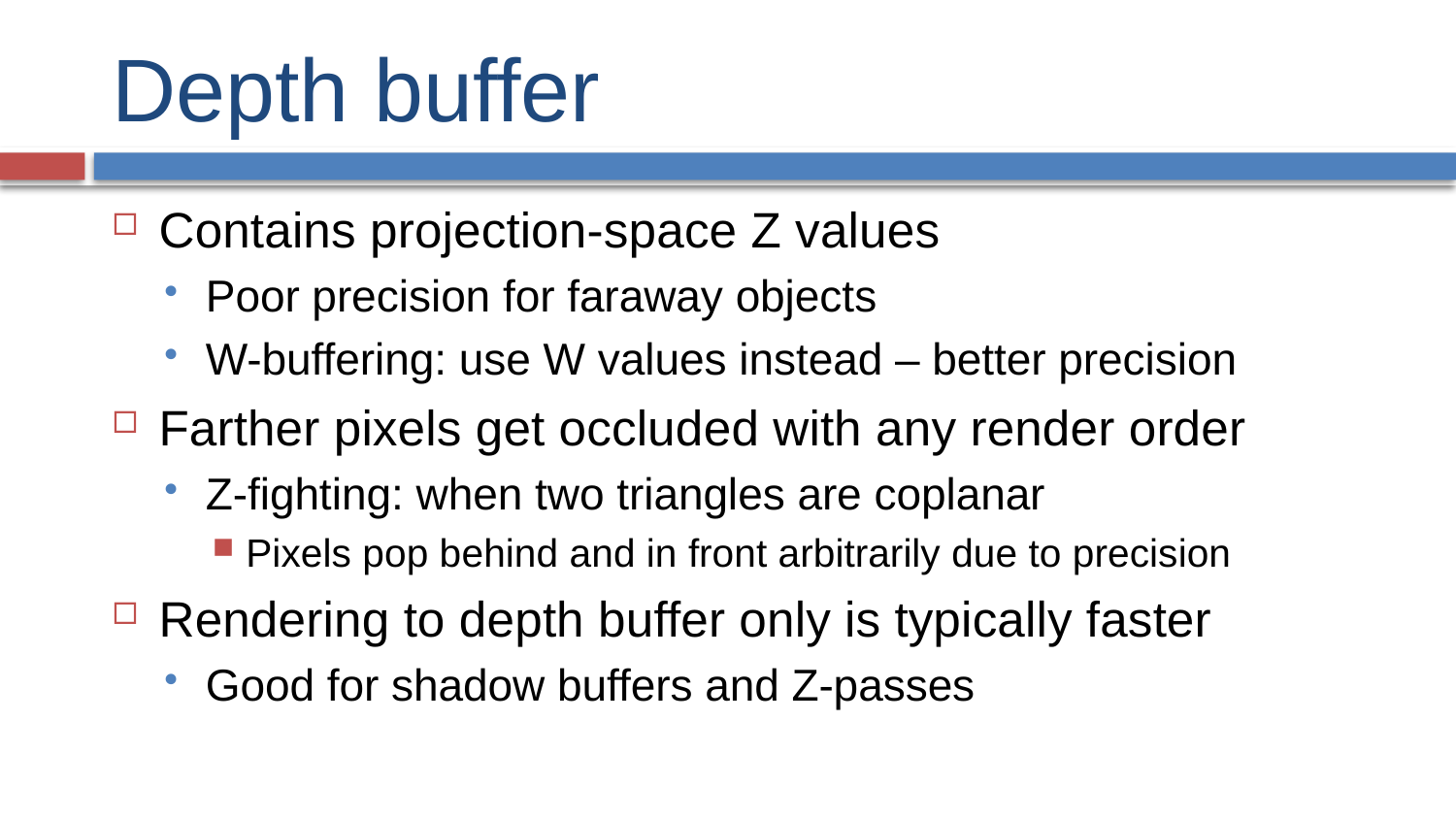

# Depth buffer
Contains projection-space Z values
Poor precision for faraway objects
W-buffering: use W values instead – better precision
Farther pixels get occluded with any render order
Z-fighting: when two triangles are coplanar
Pixels pop behind and in front arbitrarily due to precision
Rendering to depth buffer only is typically faster
Good for shadow buffers and Z-passes